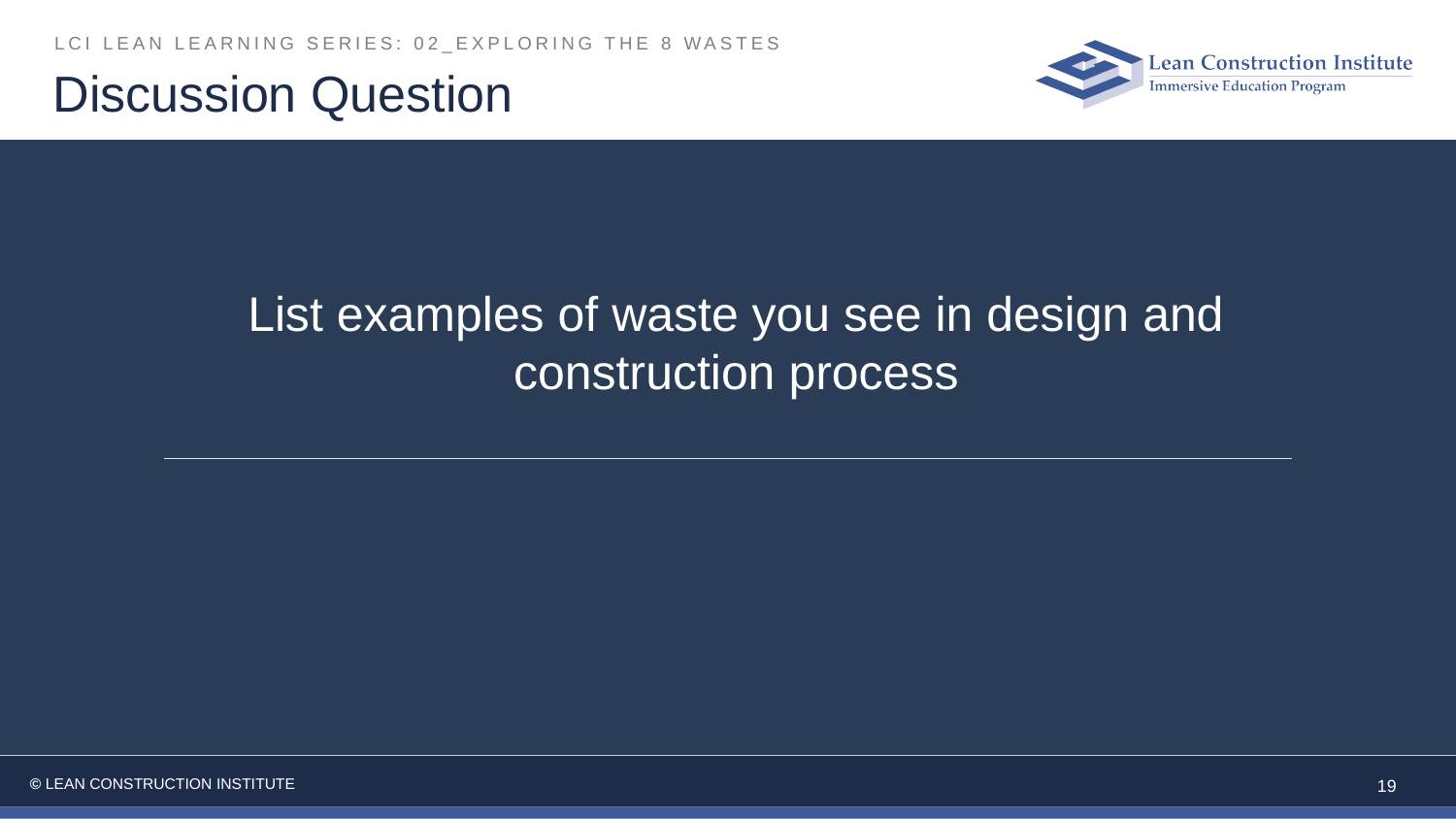

Discussion Question

List examples of waste you see in design and construction process
19